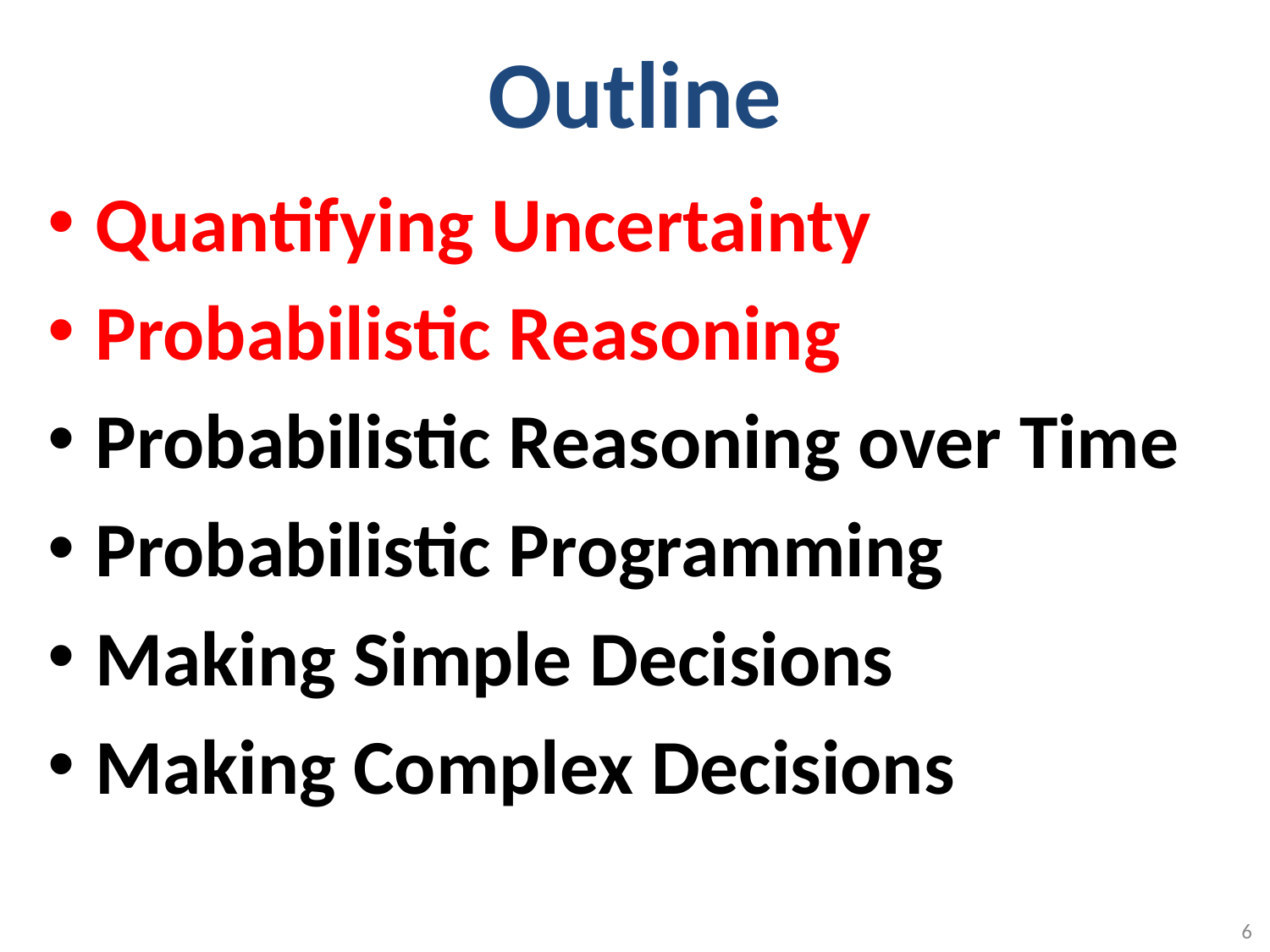

# Outline
Quantifying Uncertainty
Probabilistic Reasoning
Probabilistic Reasoning over Time
Probabilistic Programming
Making Simple Decisions
Making Complex Decisions

6